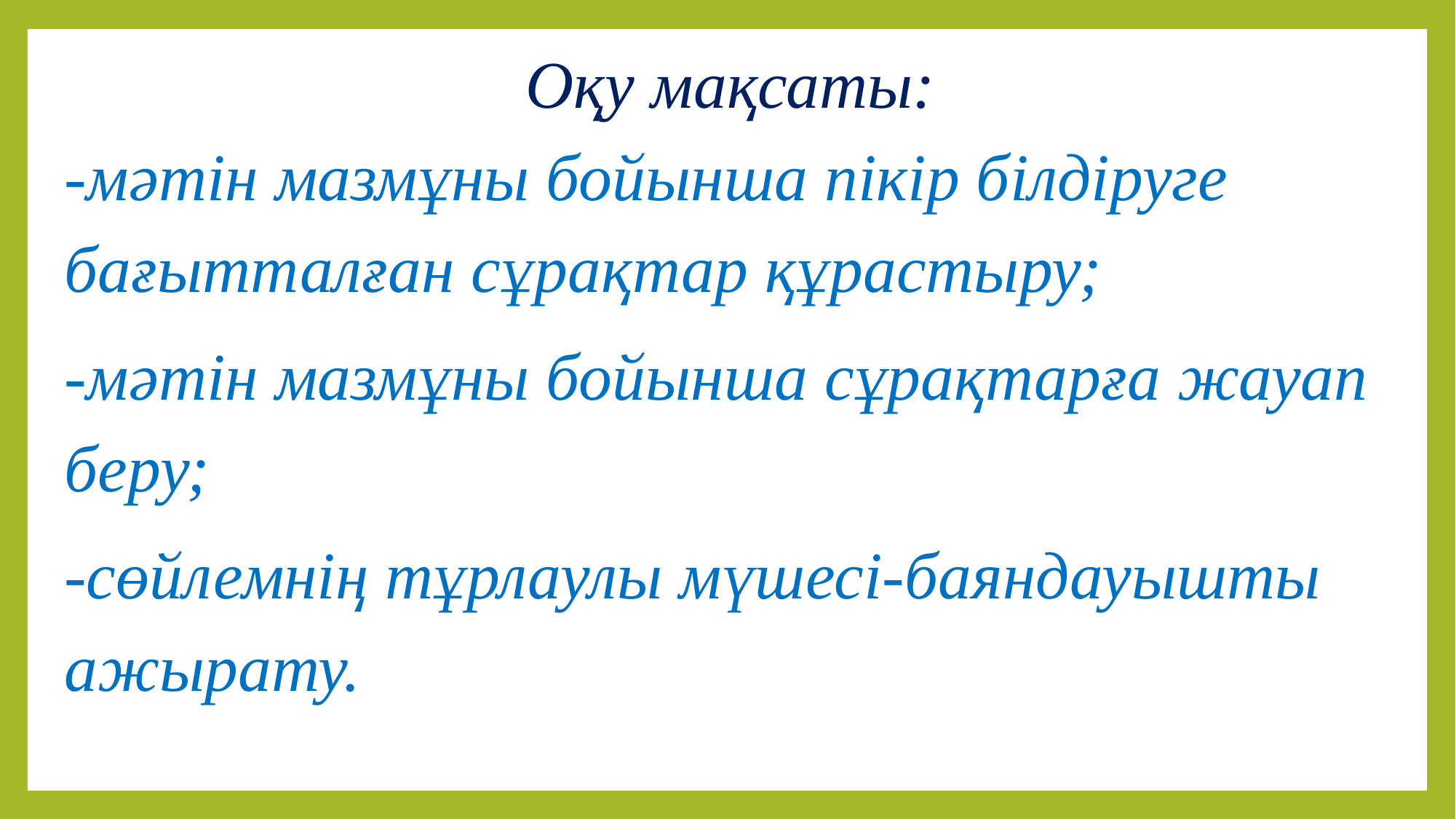

Оқу мақсаты:
-мәтін мазмұны бойынша пікір білдіруге бағытталған сұрақтар құрастыру;
-мәтін мазмұны бойынша сұрақтарға жауап беру;
-сөйлемнің тұрлаулы мүшесі-баяндауышты ажырату.